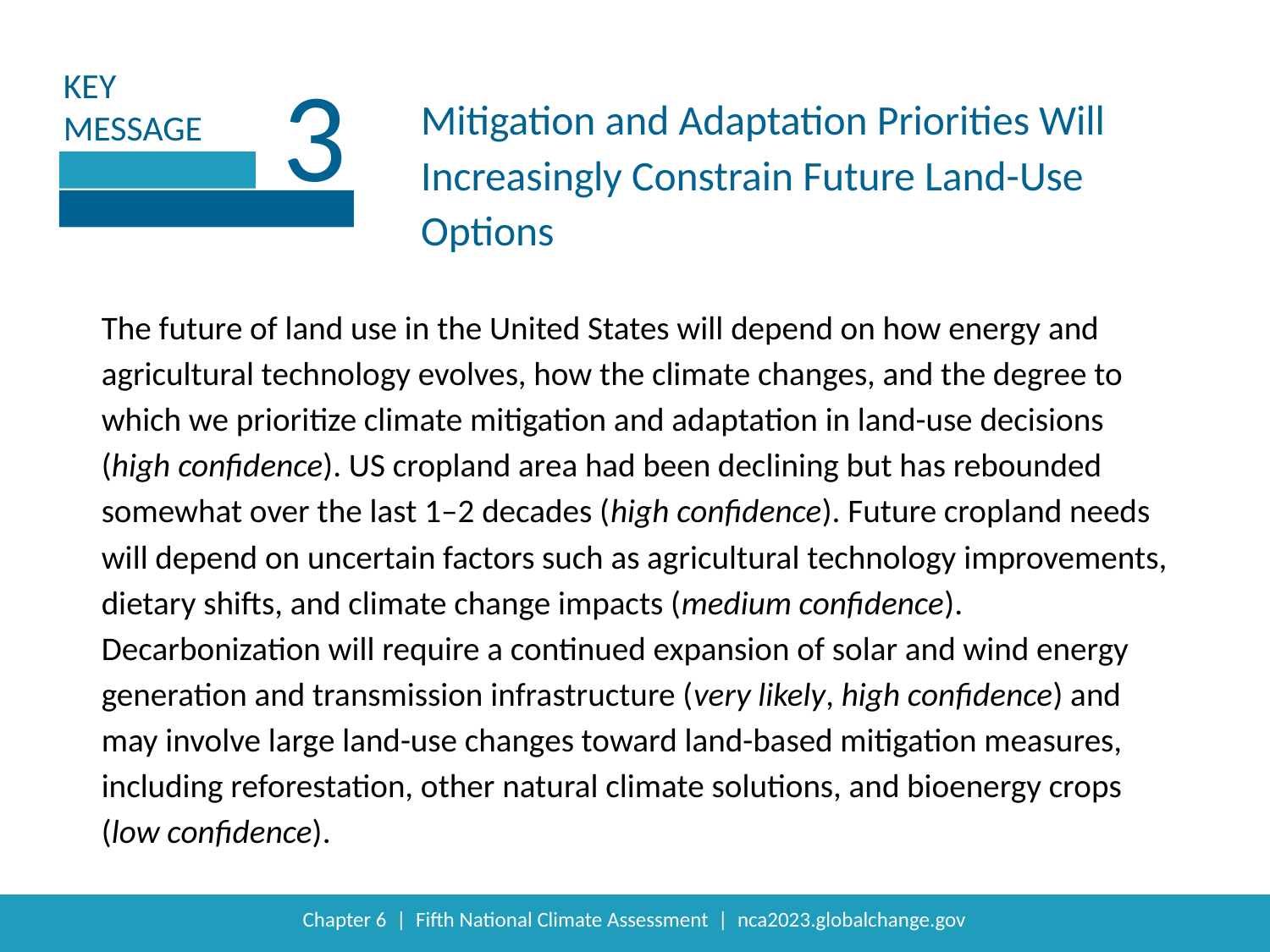

3
Mitigation and Adaptation Priorities Will Increasingly Constrain Future Land-Use Options
The future of land use in the United States will depend on how energy and agricultural technology evolves, how the climate changes, and the degree to which we prioritize climate mitigation and adaptation in land-use decisions (high confidence). US cropland area had been declining but has rebounded somewhat over the last 1–2 decades (high confidence). Future cropland needs will depend on uncertain factors such as agricultural technology improvements, dietary shifts, and climate change impacts (medium confidence). Decarbonization will require a continued expansion of solar and wind energy generation and transmission infrastructure (very likely, high confidence) and may involve large land-use changes toward land-based mitigation measures, including reforestation, other natural climate solutions, and bioenergy crops (low confidence).